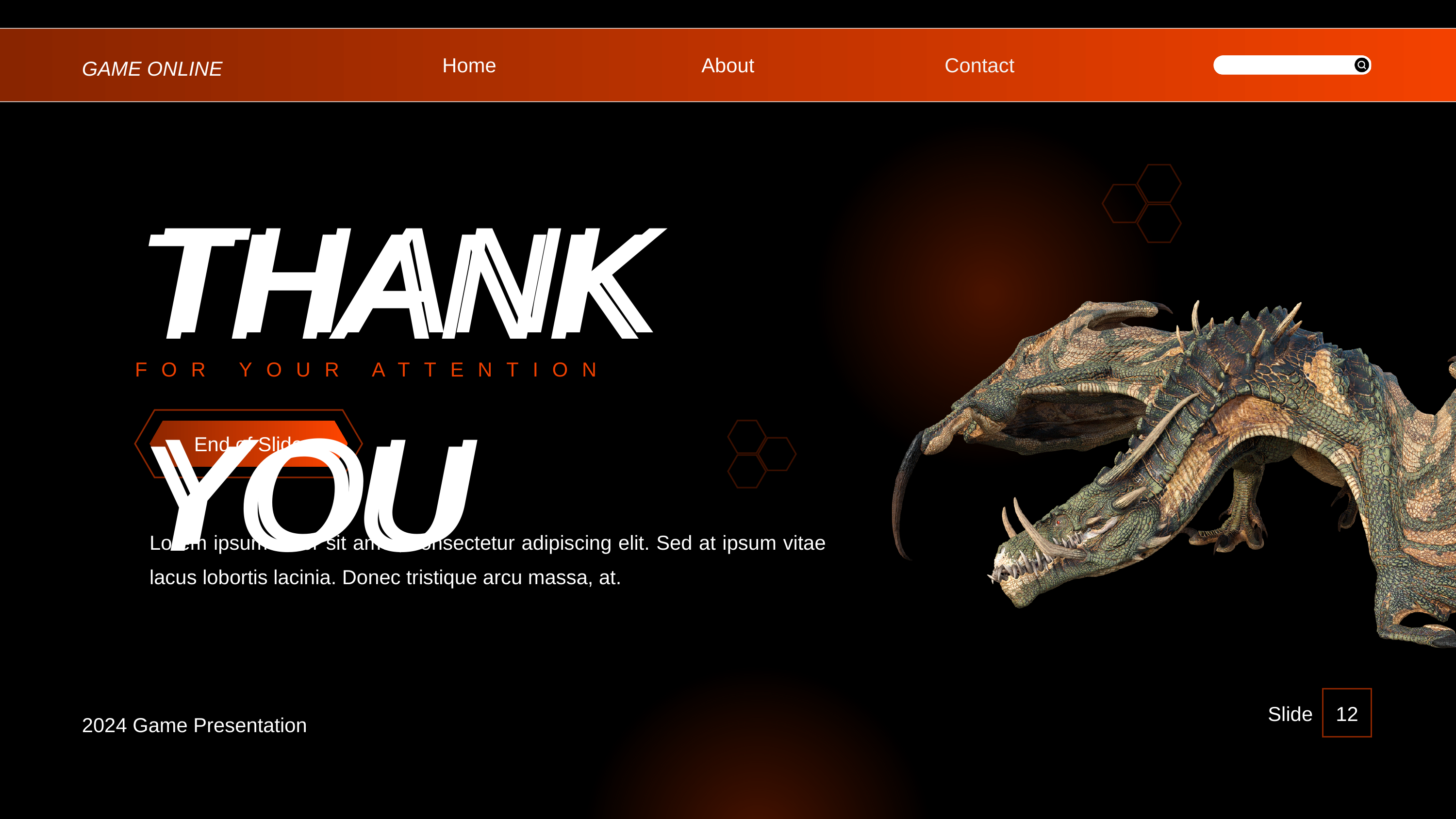

Home
About
Contact
GAME ONLINE

THANK YOU
THANK YOU

FOR YOUR ATTENTION

End of Slide
Lorem ipsum dolor sit amet, consectetur adipiscing elit. Sed at ipsum vitae lacus lobortis lacinia. Donec tristique arcu massa, at.

Slide
12
2024 Game Presentation